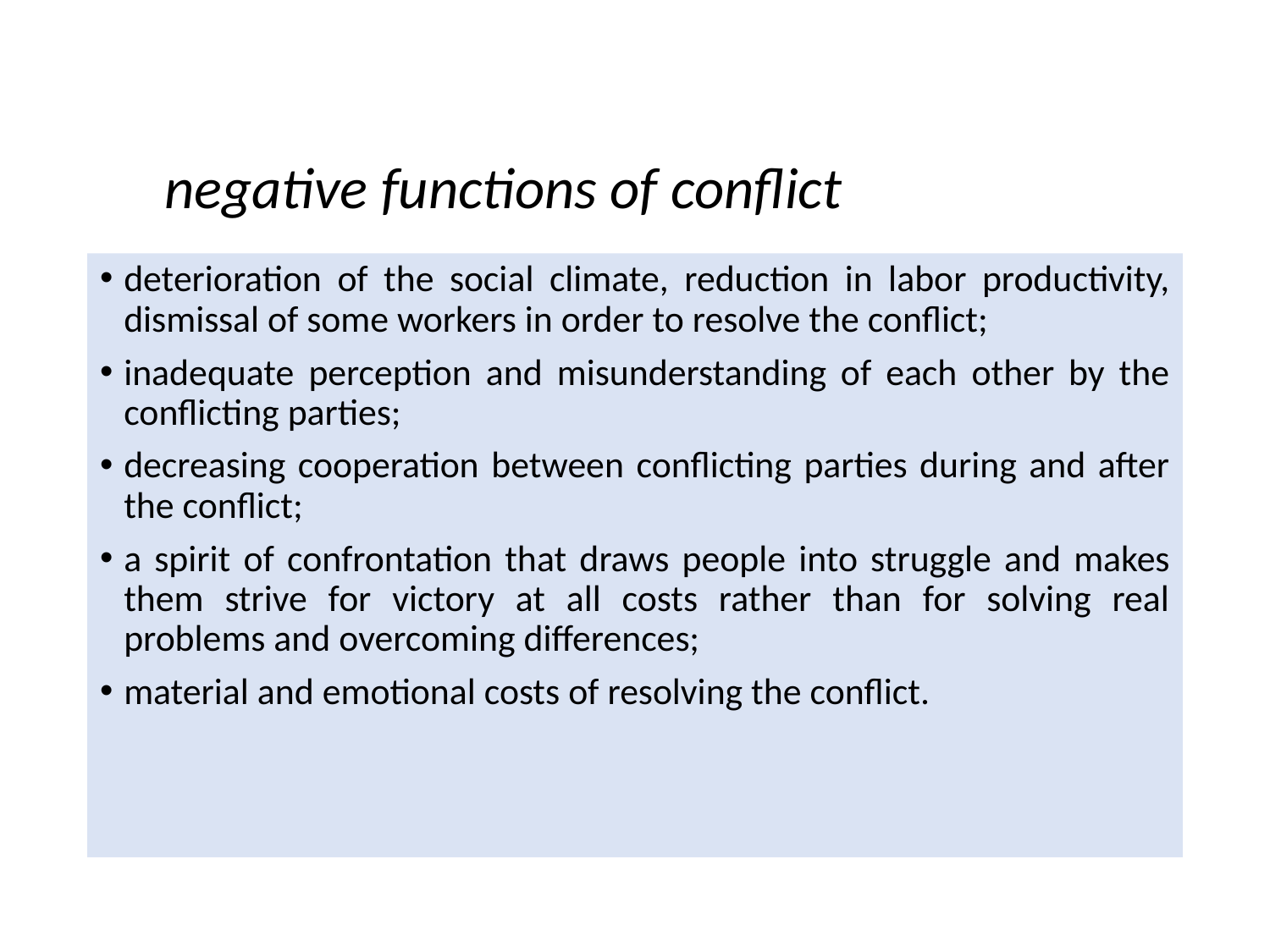

# negative functions of conflict
deterioration of the social climate, reduction in labor productivity, dismissal of some workers in order to resolve the conflict;
inadequate perception and misunderstanding of each other by the conflicting parties;
decreasing cooperation between conflicting parties during and after the conflict;
a spirit of confrontation that draws people into struggle and makes them strive for victory at all costs rather than for solving real problems and overcoming differences;
material and emotional costs of resolving the conflict.